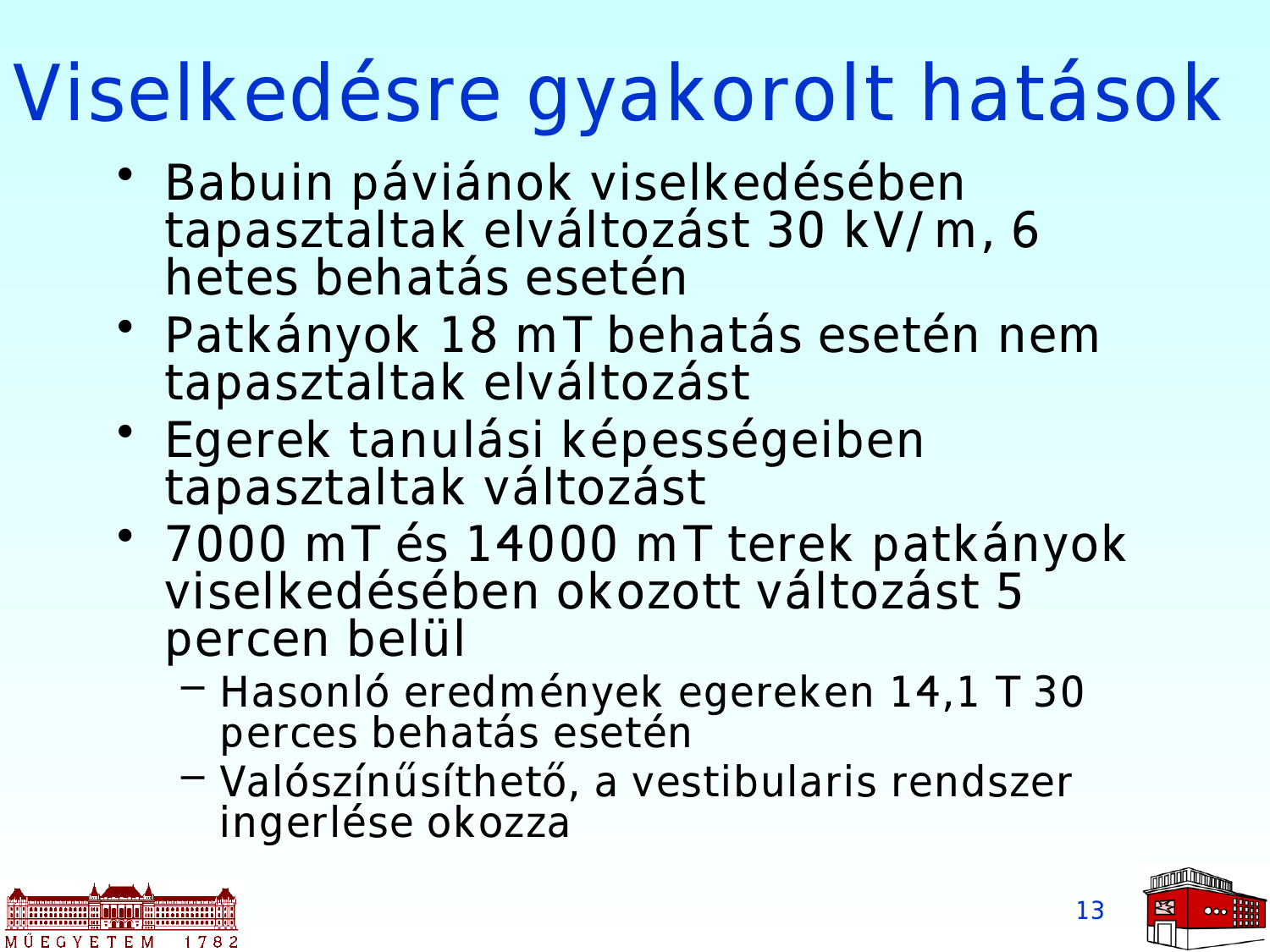

# Viselkedésre gyakorolt hatások
Babuin páviánok viselkedésében tapasztaltak elváltozást 30 kV/m, 6 hetes behatás esetén
Patkányok 18 mT behatás esetén nem tapasztaltak elváltozást
Egerek tanulási képességeiben tapasztaltak változást
7000 mT és 14000 mT terek patkányok viselkedésében okozott változást 5 percen belül
Hasonló eredmények egereken 14,1 T 30 perces behatás esetén
Valószínűsíthető, a vestibularis rendszer ingerlése okozza

13